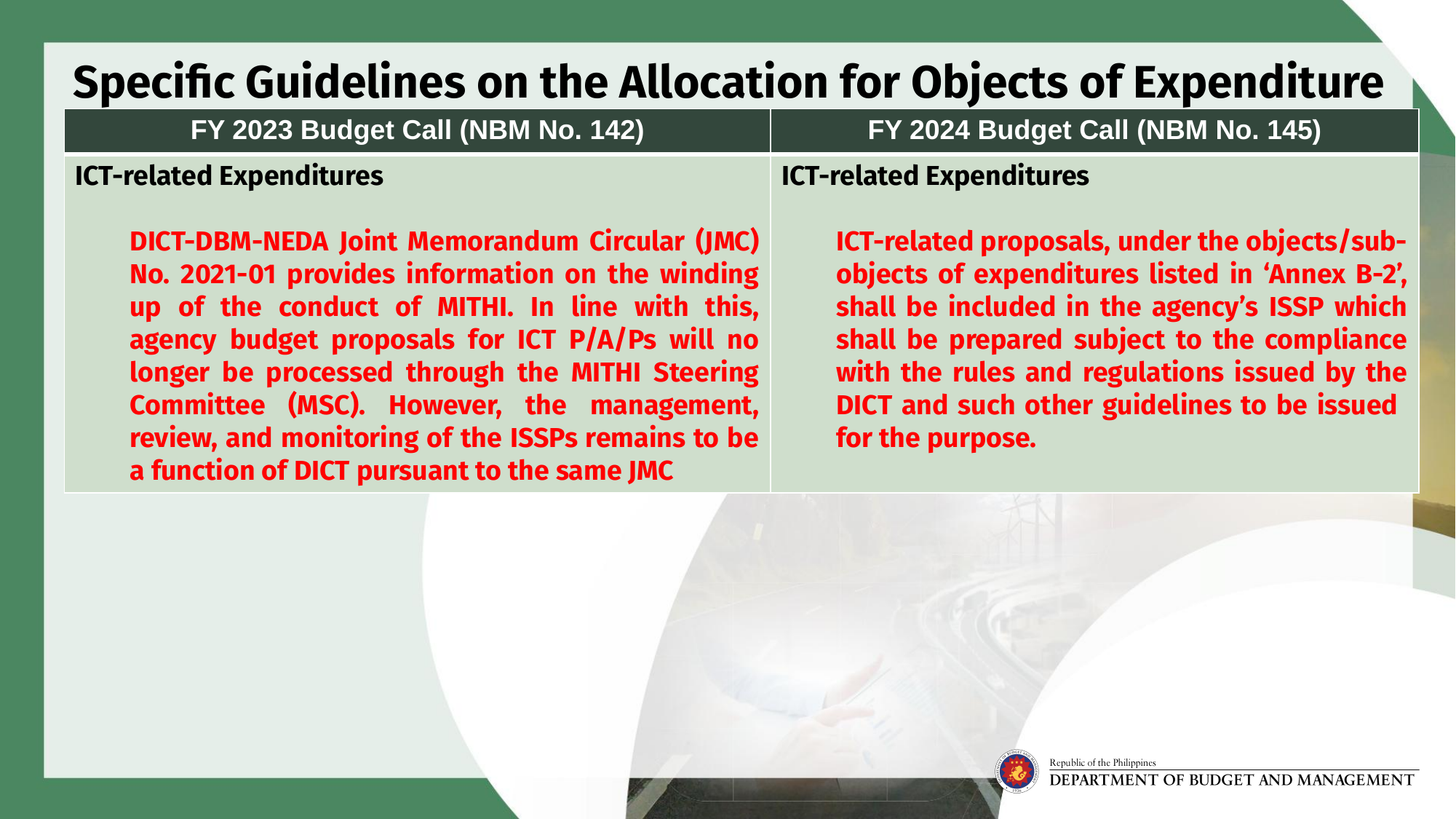

# Specific Guidelines on the Allocation for Objects of Expenditure
| FY 2023 Budget Call (NBM No. 142) | FY 2024 Budget Call (NBM No. 145) |
| --- | --- |
| ICT-related Expenditures DICT-DBM-NEDA Joint Memorandum Circular (JMC) No. 2021-01 provides information on the winding up of the conduct of MITHI. In line with this, agency budget proposals for ICT P/A/Ps will no longer be processed through the MITHI Steering Committee (MSC). However, the management, review, and monitoring of the ISSPs remains to be a function of DICT pursuant to the same JMC | ICT-related Expenditures ICT-related proposals, under the objects/sub-objects of expenditures listed in ‘Annex B-2’, shall be included in the agency’s ISSP which shall be prepared subject to the compliance with the rules and regulations issued by the DICT and such other guidelines to be issued for the purpose. |